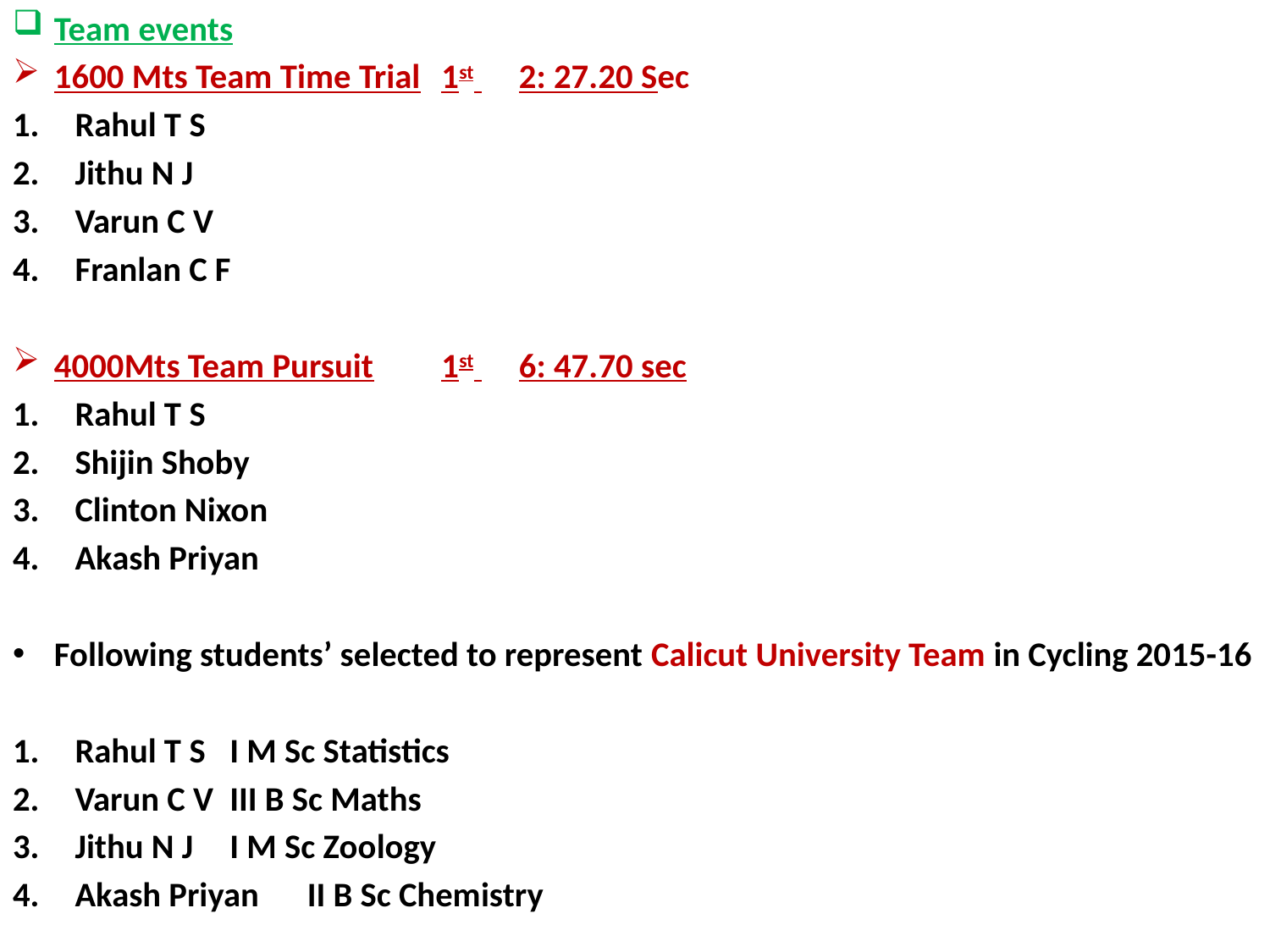

Team events
1600 Mts Team Time Trial	1st 	2: 27.20 Sec
Rahul T S
Jithu N J
Varun C V
Franlan C F

4000Mts Team Pursuit	1st 	6: 47.70 sec
Rahul T S
Shijin Shoby
Clinton Nixon
Akash Priyan

Following students’ selected to represent Calicut University Team in Cycling 2015-16

Rahul T S		I M Sc Statistics
Varun C V		III B Sc Maths
Jithu N J		I M Sc Zoology
Akash Priyan	II B Sc Chemistry